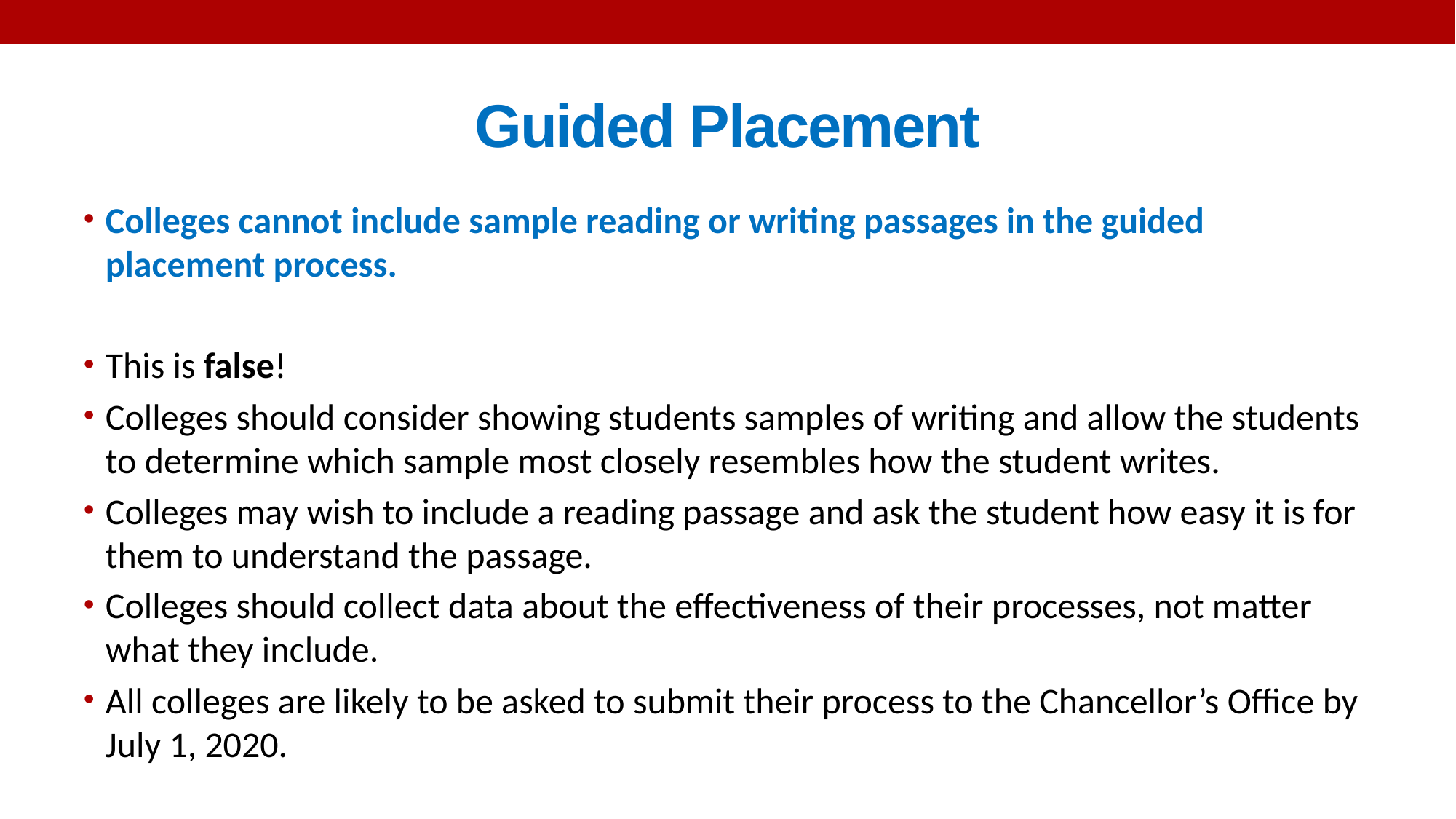

# Guided Placement
Colleges cannot include sample reading or writing passages in the guided placement process.

This is false!
Colleges should consider showing students samples of writing and allow the students to determine which sample most closely resembles how the student writes.
Colleges may wish to include a reading passage and ask the student how easy it is for them to understand the passage.
Colleges should collect data about the effectiveness of their processes, not matter what they include.
All colleges are likely to be asked to submit their process to the Chancellor’s Office by July 1, 2020.